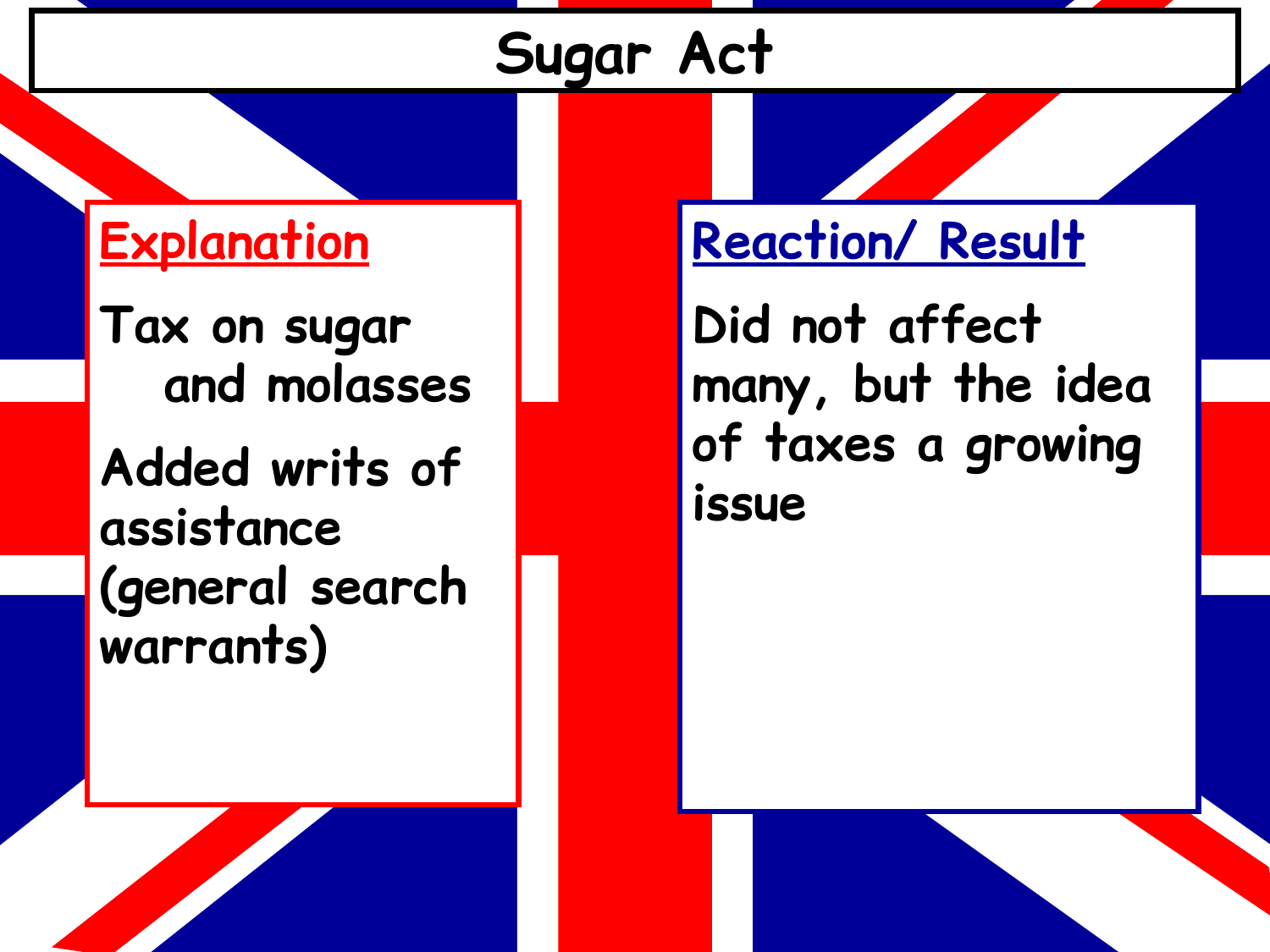

Sugar Act
Explanation
Tax on sugar        and molasses
Added writs of assistance  (general search warrants)

Reaction/ Result
Did not affect many, but the idea of taxes a growing issue